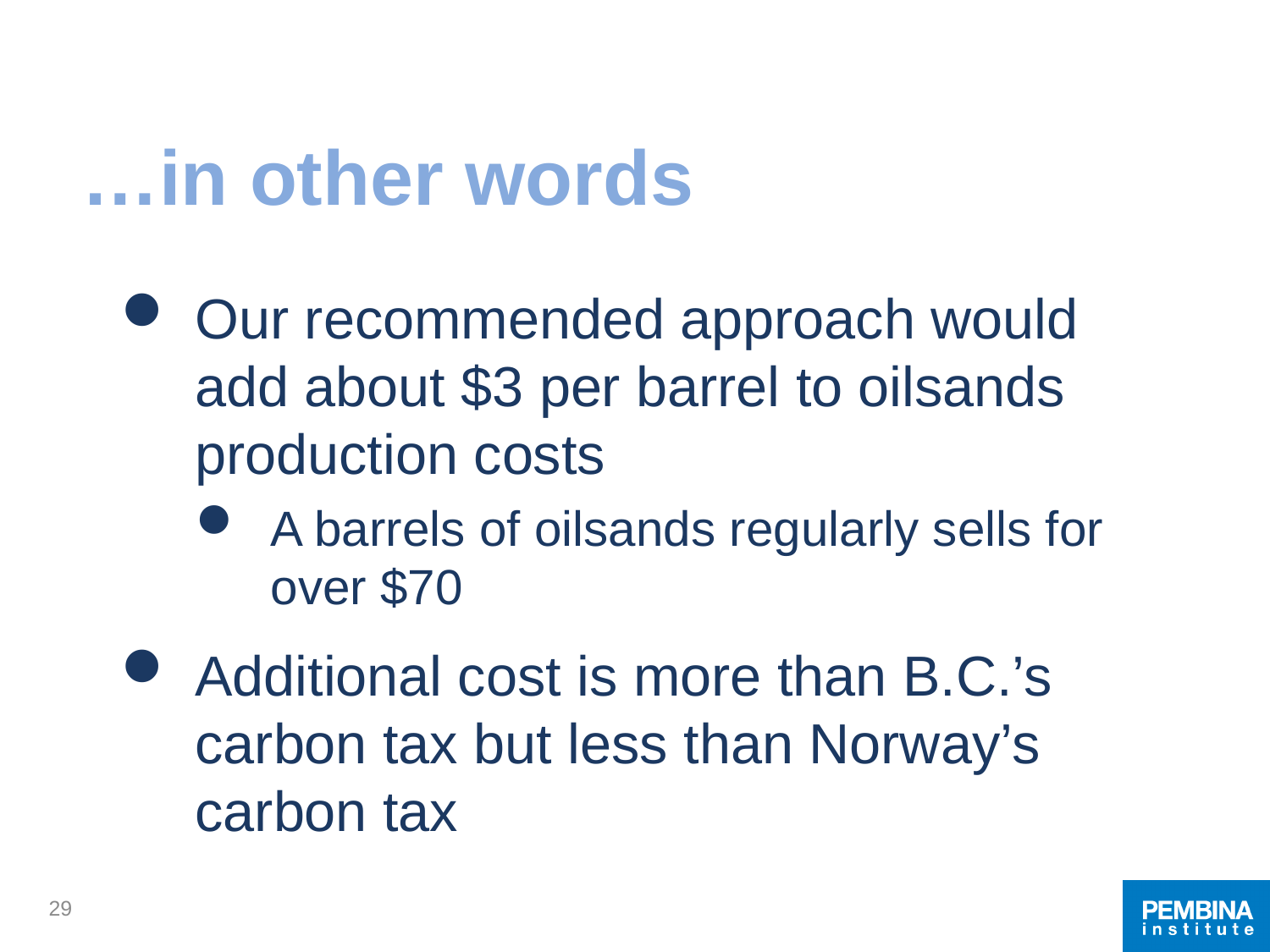

# …in other words
Our recommended approach would add about $3 per barrel to oilsands production costs
A barrels of oilsands regularly sells for over $70
Additional cost is more than B.C.’s carbon tax but less than Norway’s carbon tax
29